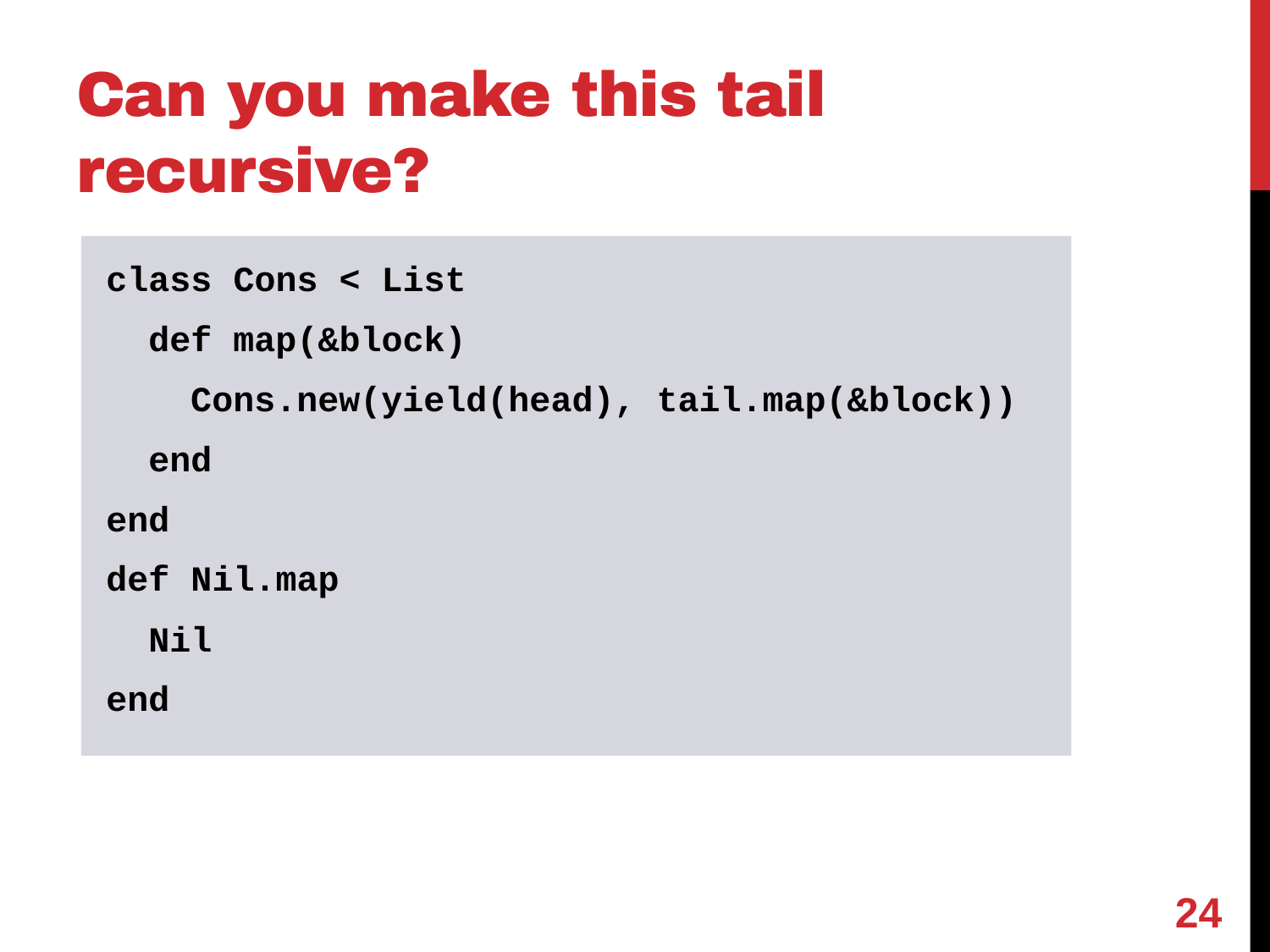

# Can you make this tail recursive?
class Cons < List
  def map(&block)
    Cons.new(yield(head), tail.map(&block))
  end
end
def Nil.map
  Nil
end
24